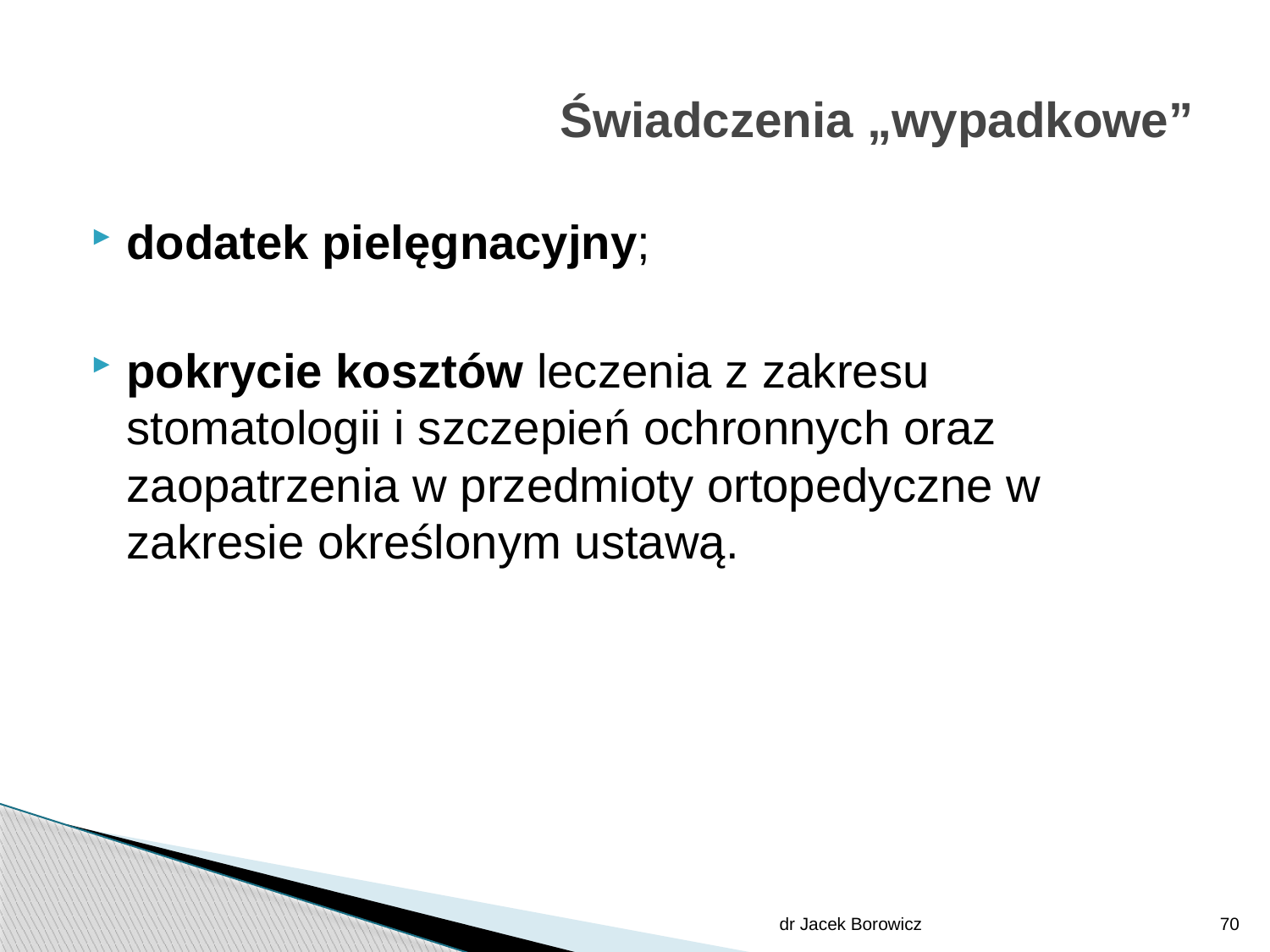

# Świadczenia „wypadkowe”
dodatek pielęgnacyjny;

pokrycie kosztów leczenia z zakresu stomatologii i szczepień ochronnych oraz zaopatrzenia w przedmioty ortopedyczne w zakresie określonym ustawą.

dr Jacek Borowicz
70